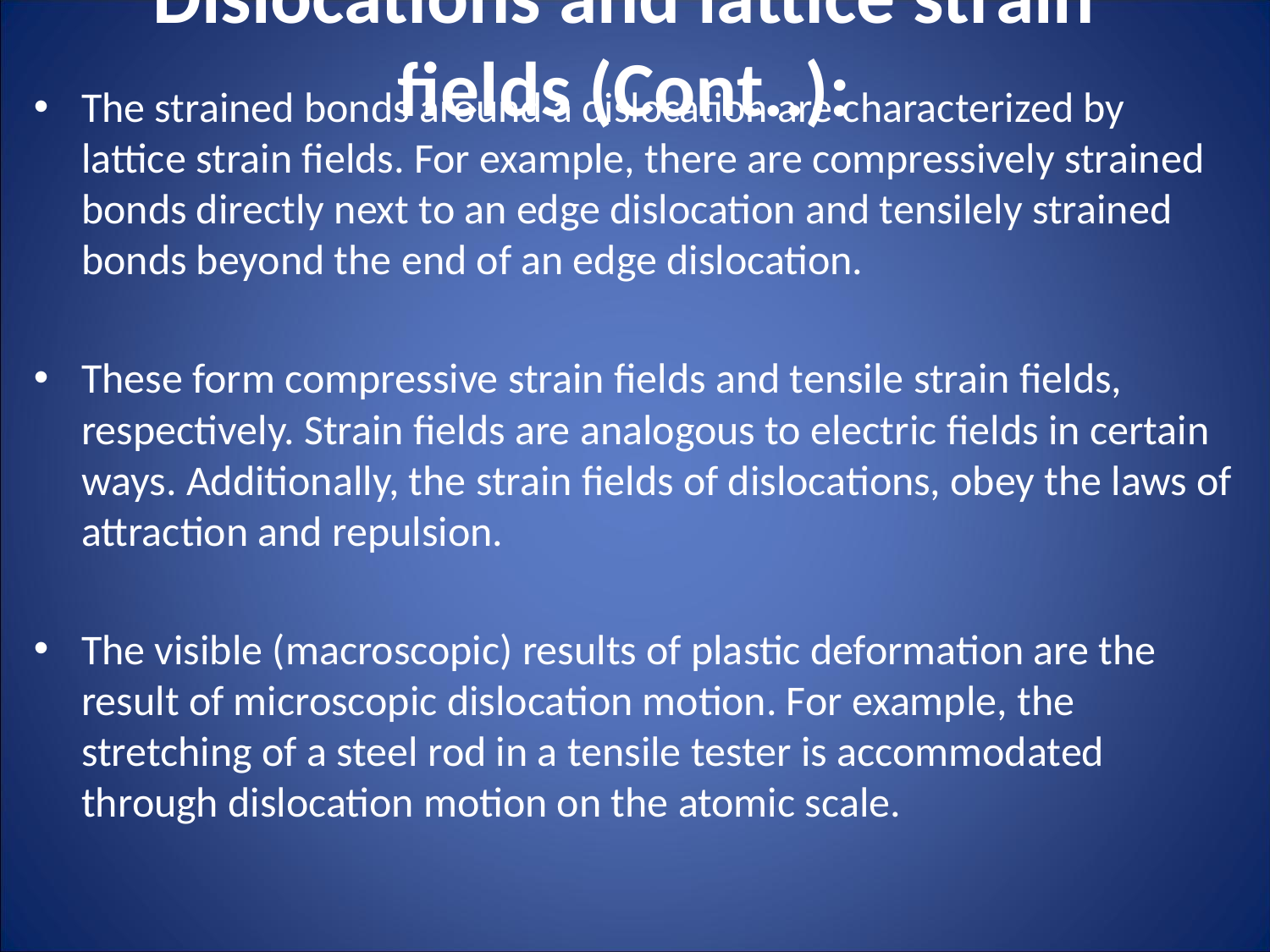

# Dislocations and lattice strain fields (Cont..):
The strained bonds around a dislocation are characterized by lattice strain fields. For example, there are compressively strained bonds directly next to an edge dislocation and tensilely strained bonds beyond the end of an edge dislocation.

These form compressive strain fields and tensile strain fields, respectively. Strain fields are analogous to electric fields in certain ways. Additionally, the strain fields of dislocations, obey the laws of attraction and repulsion.

The visible (macroscopic) results of plastic deformation are the result of microscopic dislocation motion. For example, the stretching of a steel rod in a tensile tester is accommodated through dislocation motion on the atomic scale.